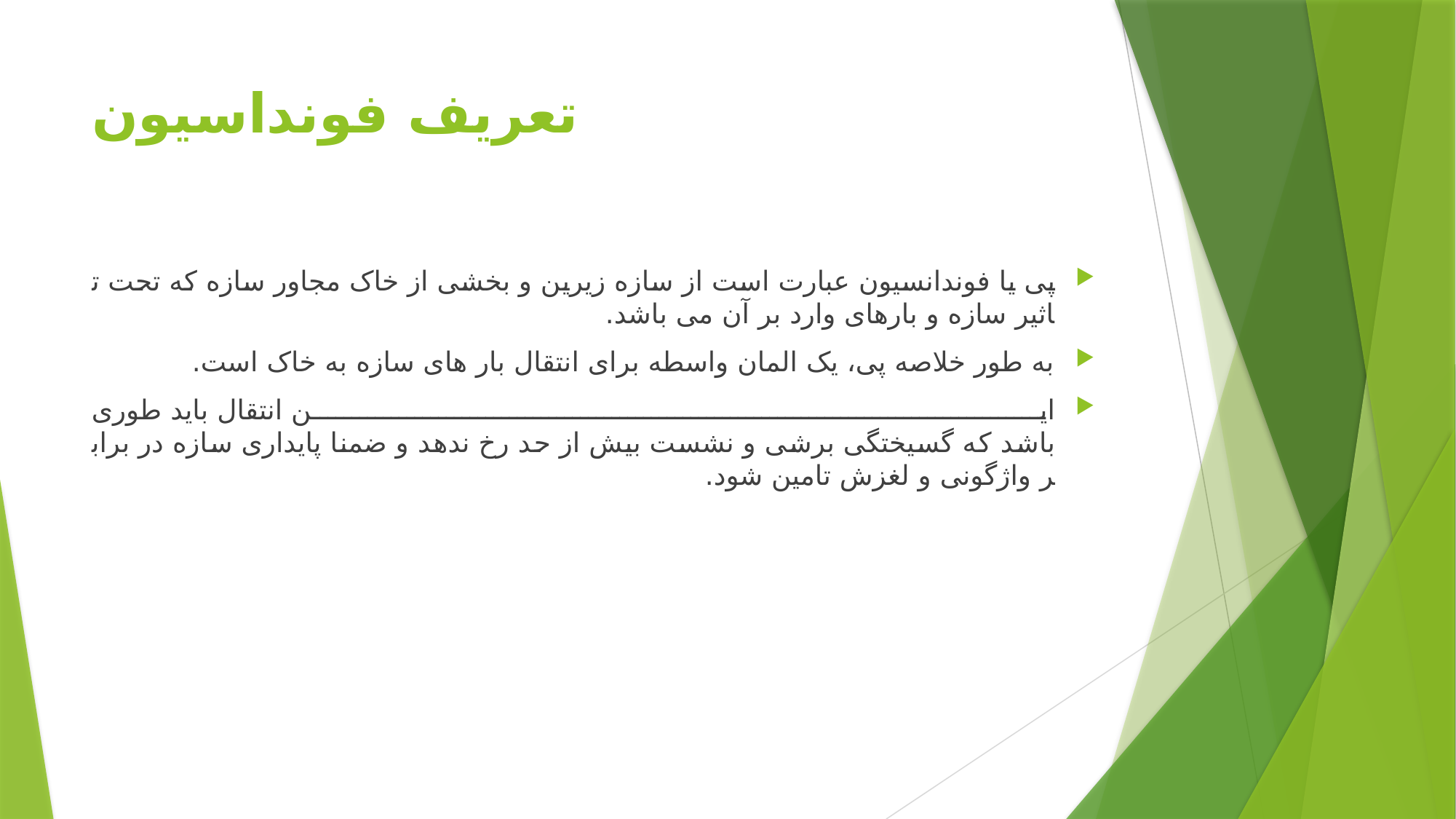

# تعریف فونداسیون
پی یا فوندانسیون عبارت است از سازه زیرین و بخشی از خاک مجاور سازه که تحت تاثیر سازه و بارهای وارد بر آن می باشد.
به طور خلاصه پی، یک المان واسطه برای انتقال بار های سازه به خاک است.
این انتقال باید طوری باشد که گسیختگی برشی و نشست بیش از حد رخ ندهد و ضمنا پایداری سازه در برابر واژگونی و لغزش تامین شود.